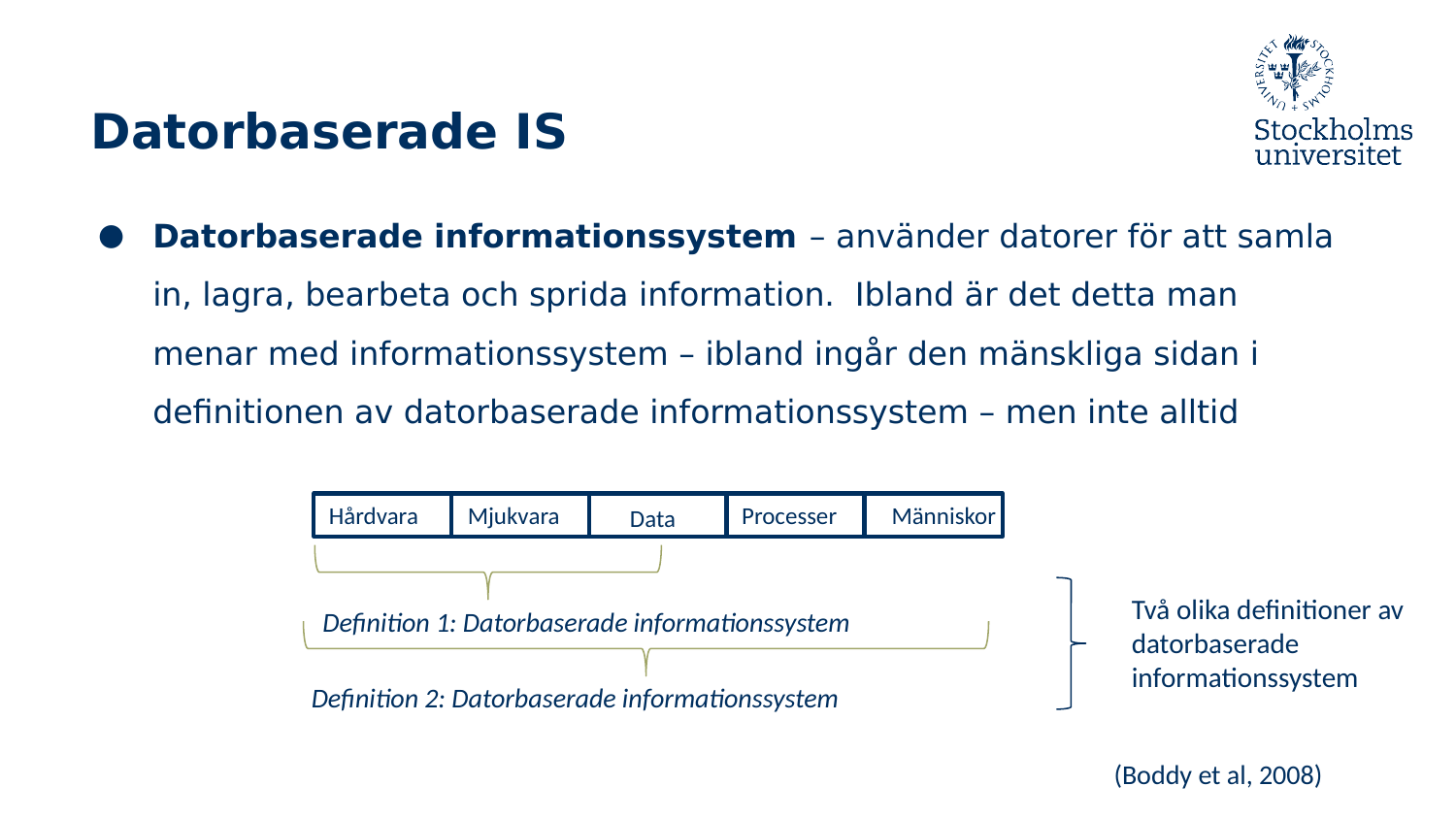

# Datorbaserade IS
Datorbaserade informationssystem – använder datorer för att samla in, lagra, bearbeta och sprida information.  Ibland är det detta man menar med informationssystem – ibland ingår den mänskliga sidan i definitionen av datorbaserade informationssystem – men inte alltid

Hårdvara
Mjukvara
Processer
Människor
Data

Två olika definitioner av datorbaserade informationssystem
Definition 1: Datorbaserade informationssystem
Definition 2: Datorbaserade informationssystem
(Boddy et al, 2008)